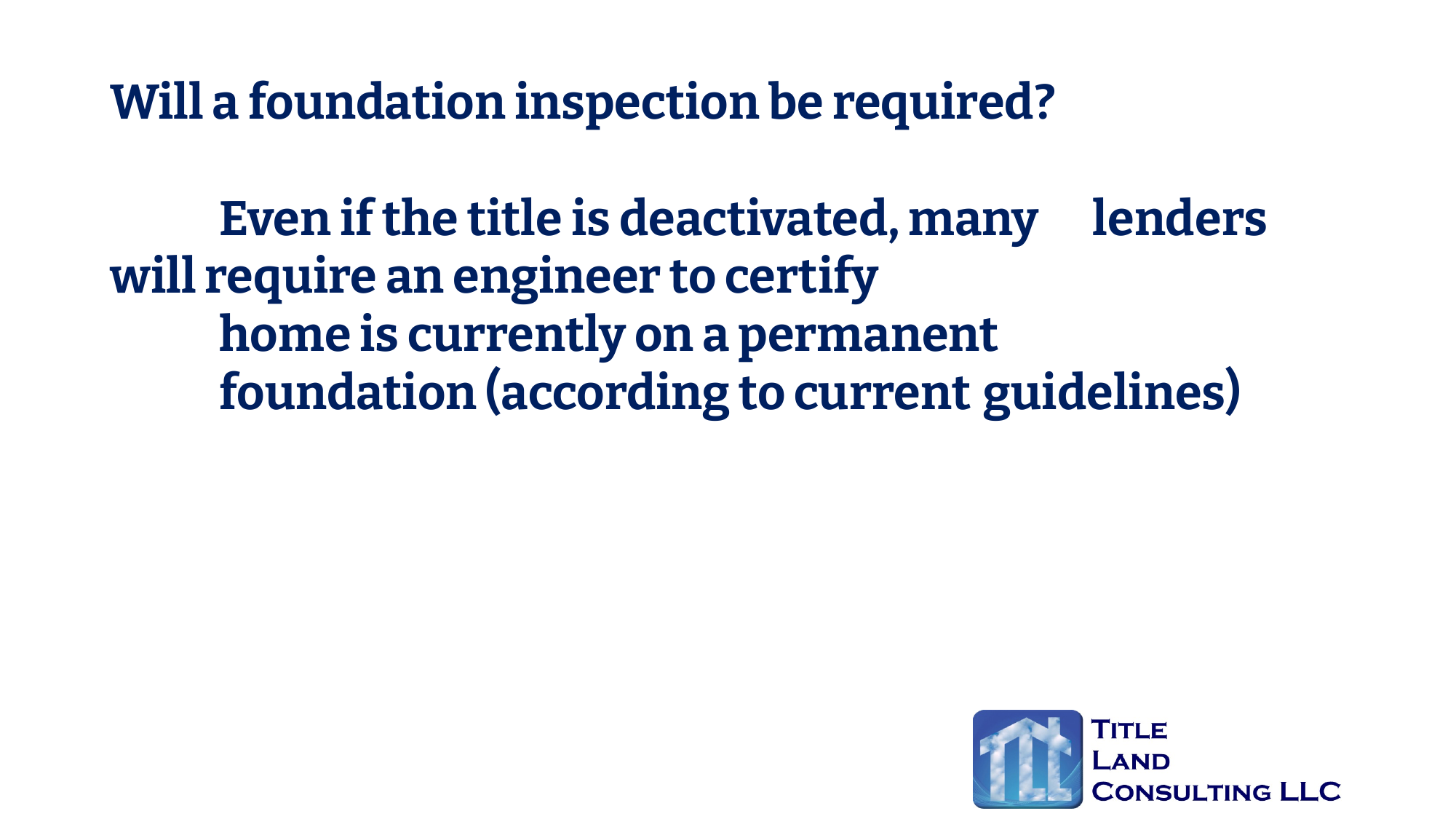

Will a foundation inspection be required?

	Even if the title is deactivated, many 	lenders will require an engineer to certify
	home is currently on a permanent
	foundation (according to current 	guidelines)